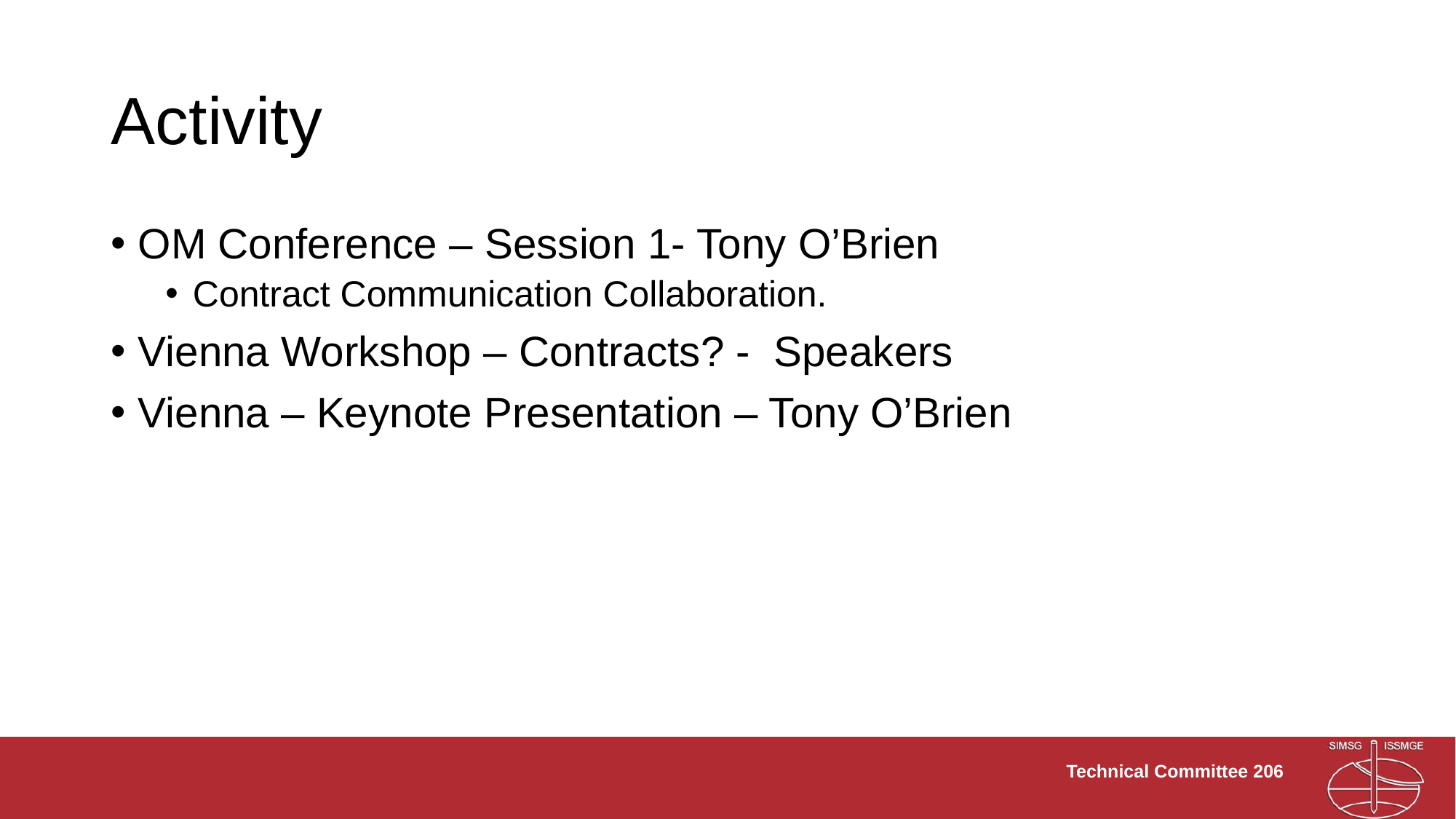

# Activity
OM Conference – Session 1- Tony O’Brien
Contract Communication Collaboration.
Vienna Workshop – Contracts? -  Speakers
Vienna – Keynote Presentation – Tony O’Brien